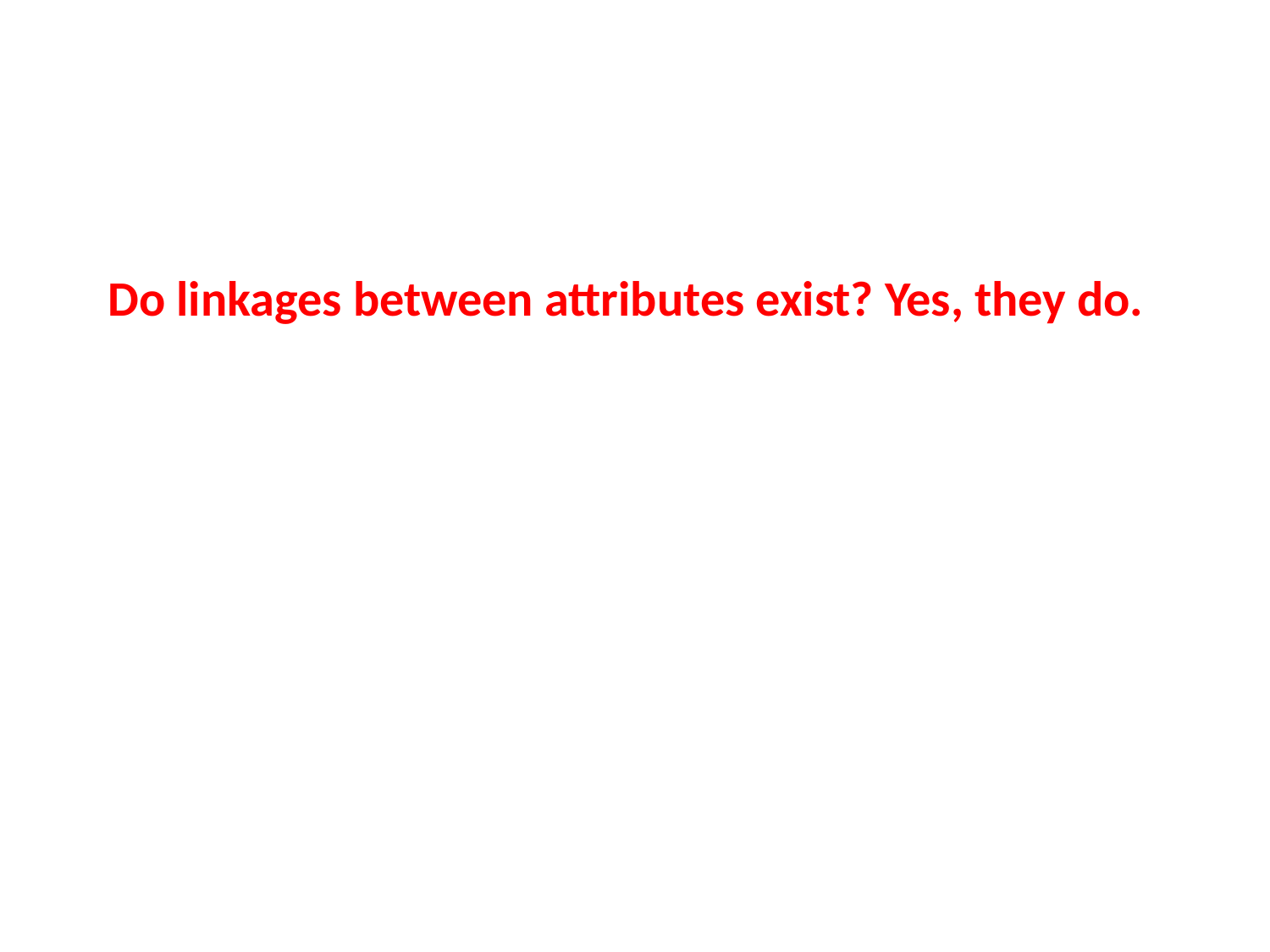

# Do linkages between attributes exist? Yes, they do.